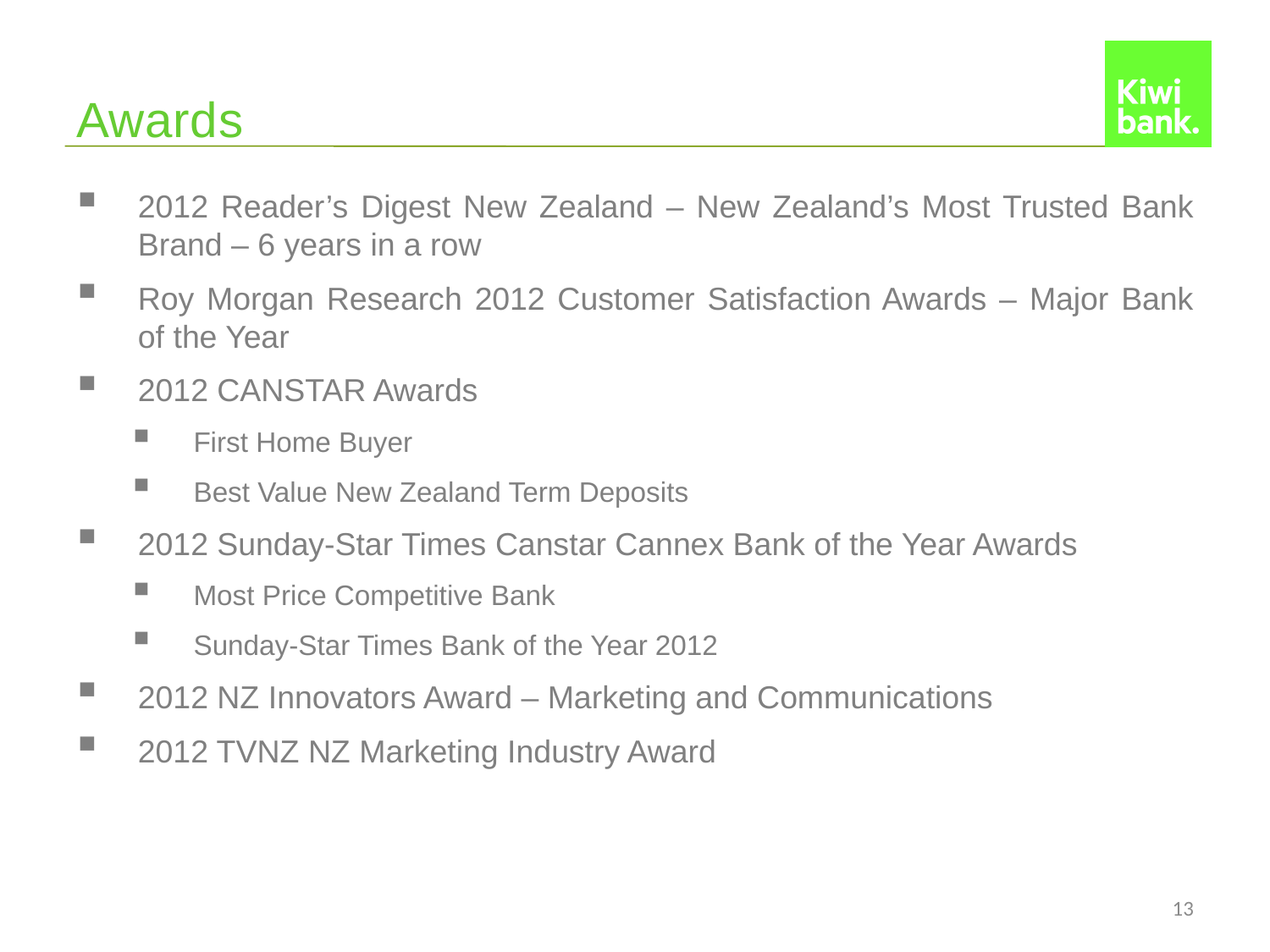

# Awards
2012 Reader’s Digest New Zealand – New Zealand’s Most Trusted Bank Brand – 6 years in a row
Roy Morgan Research 2012 Customer Satisfaction Awards – Major Bank of the Year
2012 CANSTAR Awards
First Home Buyer
Best Value New Zealand Term Deposits
2012 Sunday-Star Times Canstar Cannex Bank of the Year Awards
Most Price Competitive Bank
Sunday-Star Times Bank of the Year 2012
2012 NZ Innovators Award – Marketing and Communications
2012 TVNZ NZ Marketing Industry Award
13